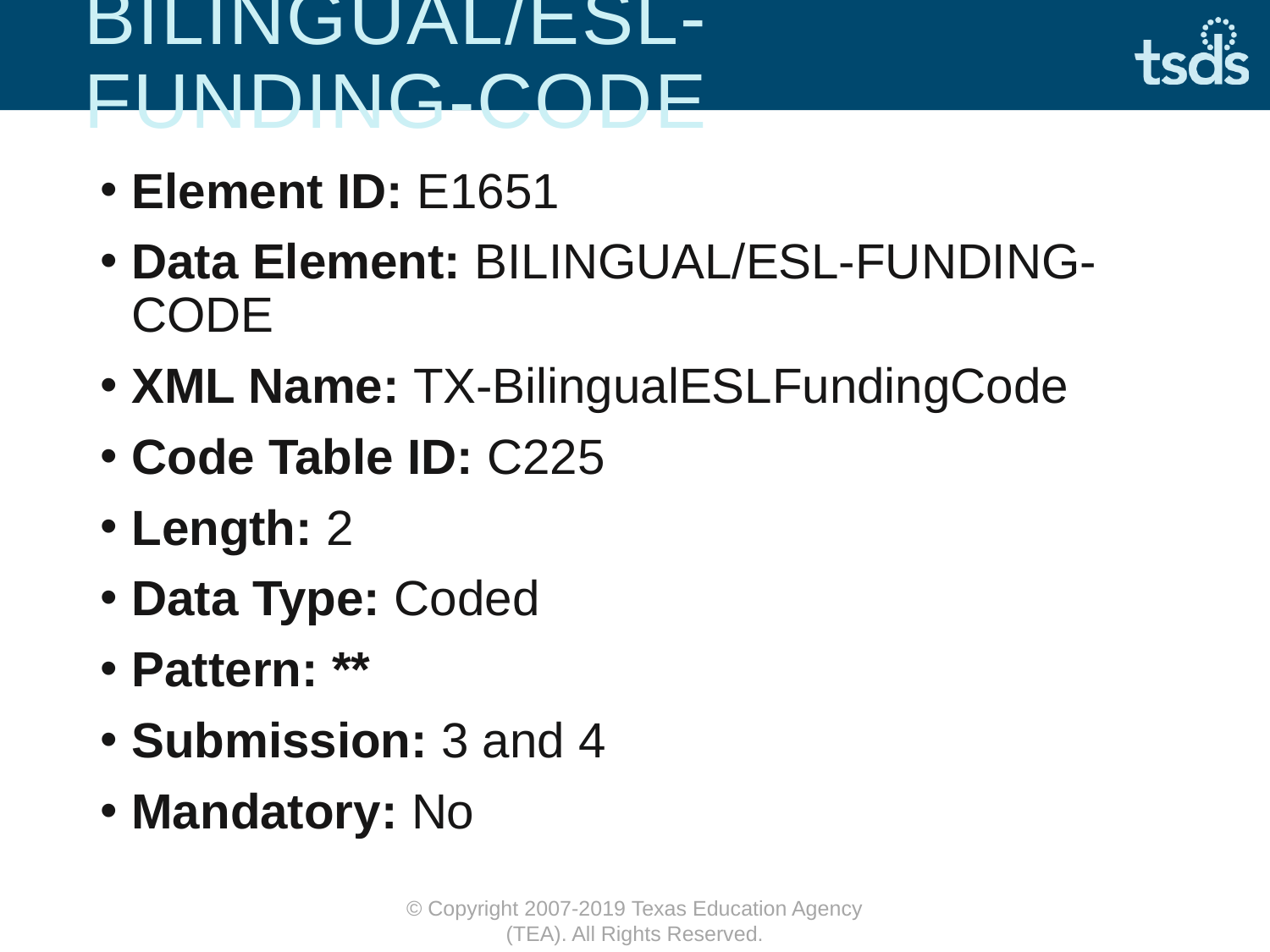

# BILINGUAL/ESL-FUNDING-CODE
Element ID: E1651
Data Element: BILINGUAL/ESL-FUNDING-CODE
XML Name: TX-BilingualESLFundingCode
Code Table ID: C225
Length: 2
Data Type: Coded
Pattern: **
Submission: 3 and 4
Mandatory: No